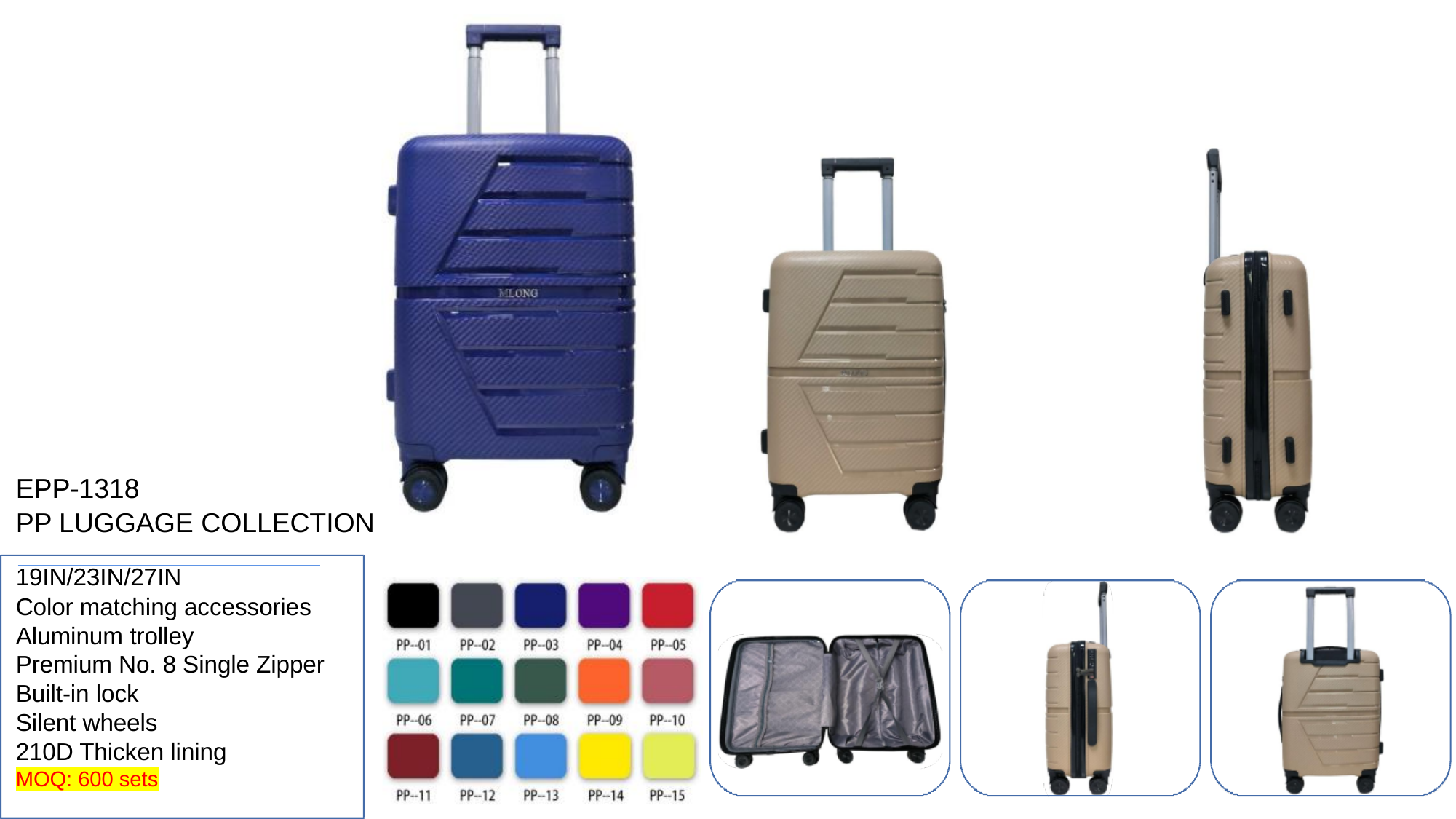

EPP-1318
PP LUGGAGE COLLECTION
19IN/23IN/27IN
Color matching accessories  Aluminum trolley
Premium No. 8 Single Zipper
Built-in lock
Silent wheels
210D Thicken lining
MOQ: 600 sets